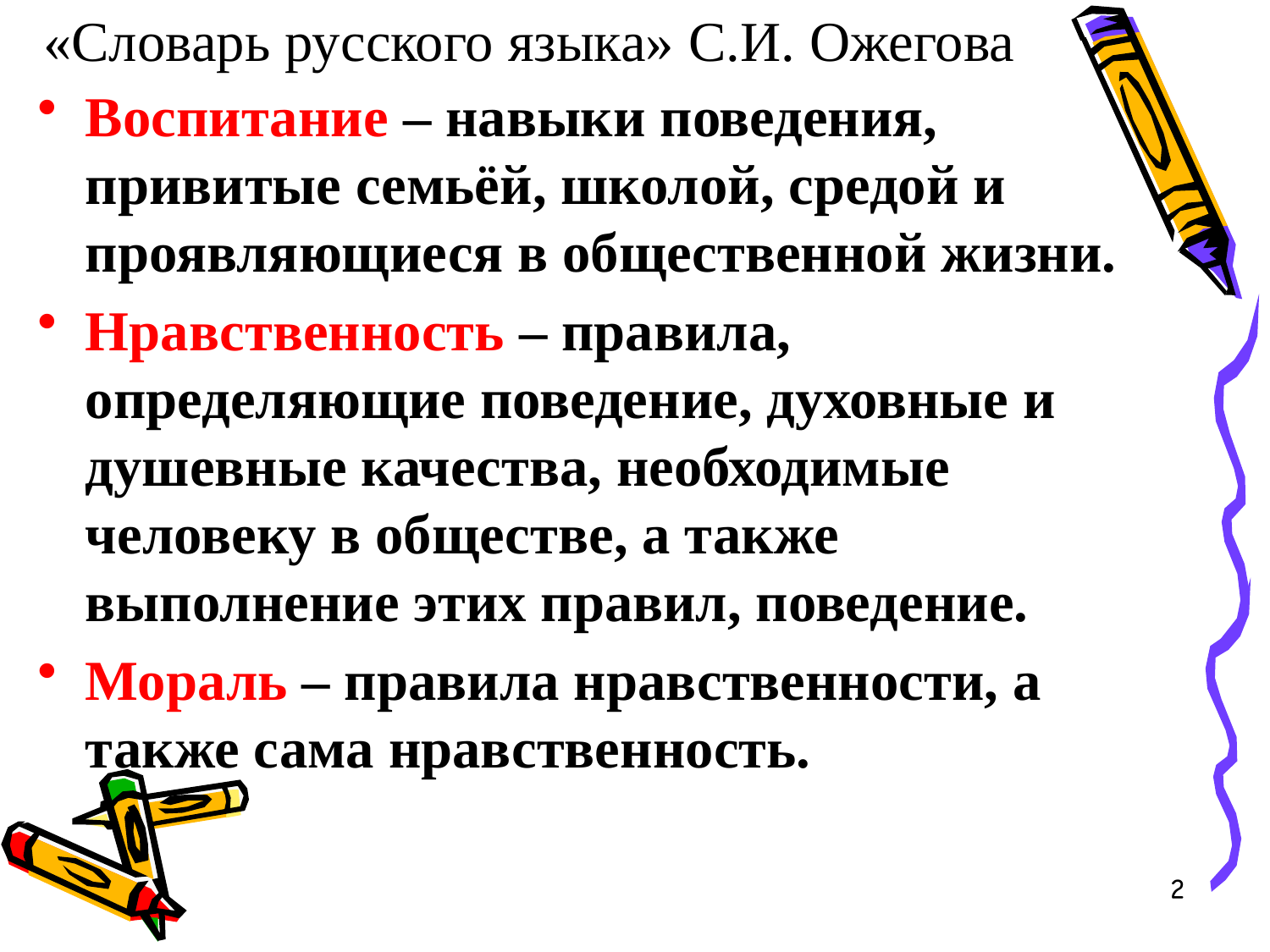

# «Словарь русского языка» С.И. Ожегова
Воспитание – навыки поведения, привитые семьёй, школой, средой и проявляющиеся в общественной жизни.
Нравственность – правила, определяющие поведение, духовные и душевные качества, необходимые человеку в обществе, а также выполнение этих правил, поведение.
Мораль – правила нравственности, а   также сама нравственность.

2